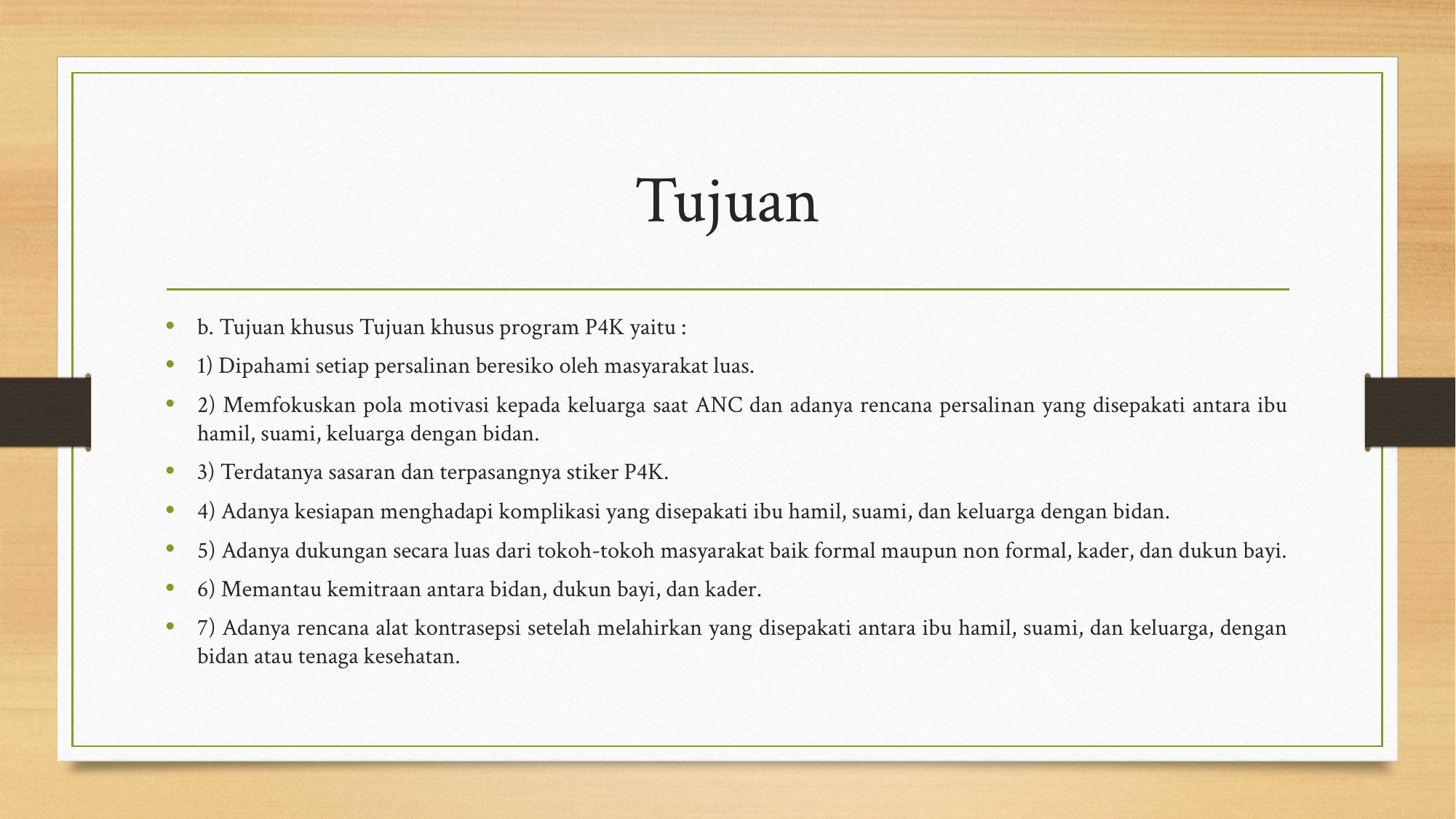

# Tujuan
b. Tujuan khusus Tujuan khusus program P4K yaitu :
1) Dipahami setiap persalinan beresiko oleh masyarakat luas.
2) Memfokuskan pola motivasi kepada keluarga saat ANC dan adanya rencana persalinan yang disepakati antara ibu hamil, suami, keluarga dengan bidan.
3) Terdatanya sasaran dan terpasangnya stiker P4K.
4) Adanya kesiapan menghadapi komplikasi yang disepakati ibu hamil, suami, dan keluarga dengan bidan.
5) Adanya dukungan secara luas dari tokoh-tokoh masyarakat baik formal maupun non formal, kader, dan dukun bayi.
6) Memantau kemitraan antara bidan, dukun bayi, dan kader.
7) Adanya rencana alat kontrasepsi setelah melahirkan yang disepakati antara ibu hamil, suami, dan keluarga, dengan bidan atau tenaga kesehatan.